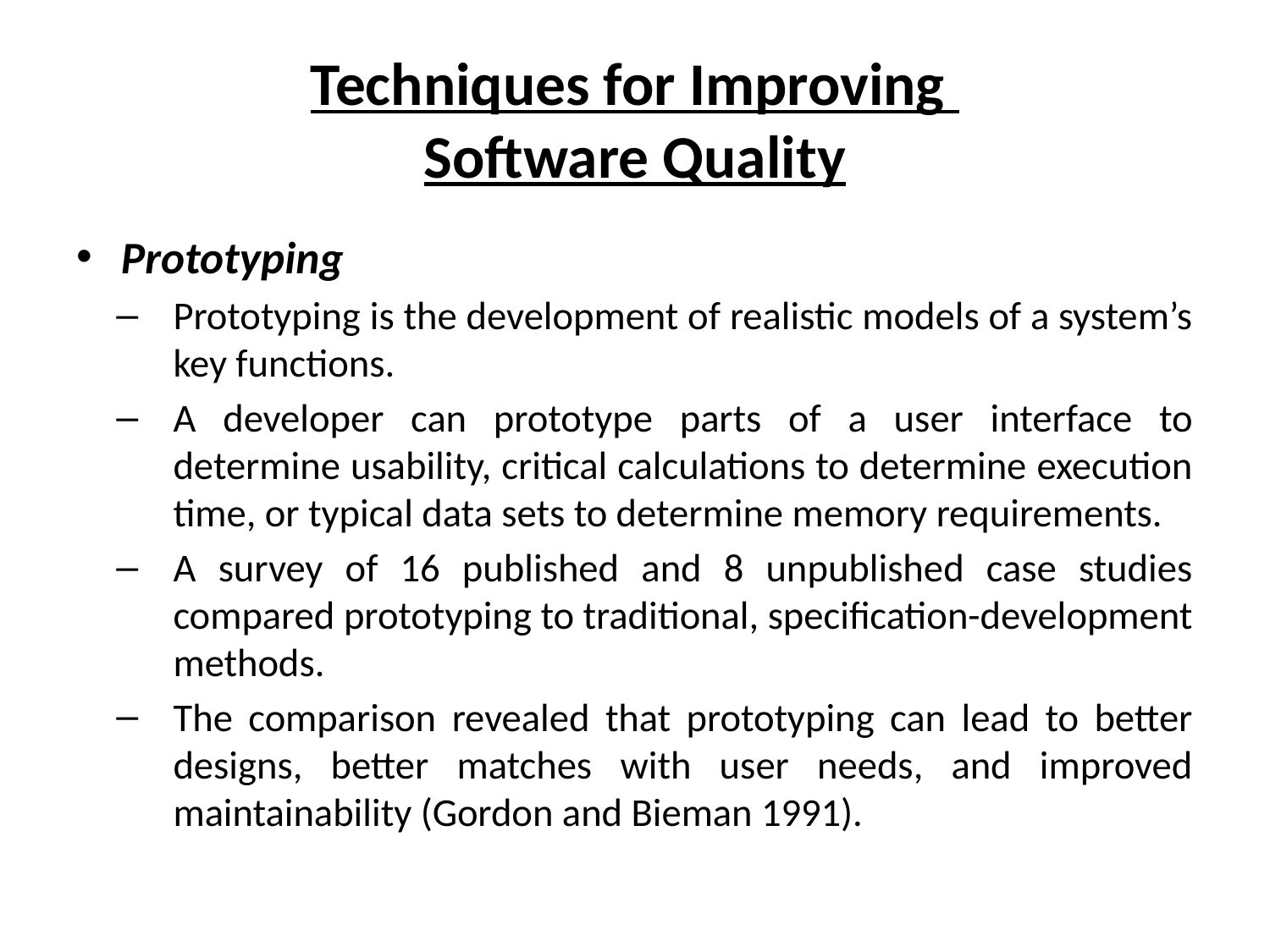

# Techniques for Improving Software Quality
Prototyping
Prototyping is the development of realistic models of a system’s key functions.
A developer can prototype parts of a user interface to determine usability, critical calculations to determine execution time, or typical data sets to determine memory requirements.
A survey of 16 published and 8 unpublished case studies compared prototyping to traditional, specification-development methods.
The comparison revealed that prototyping can lead to better designs, better matches with user needs, and improved maintainability (Gordon and Bieman 1991).